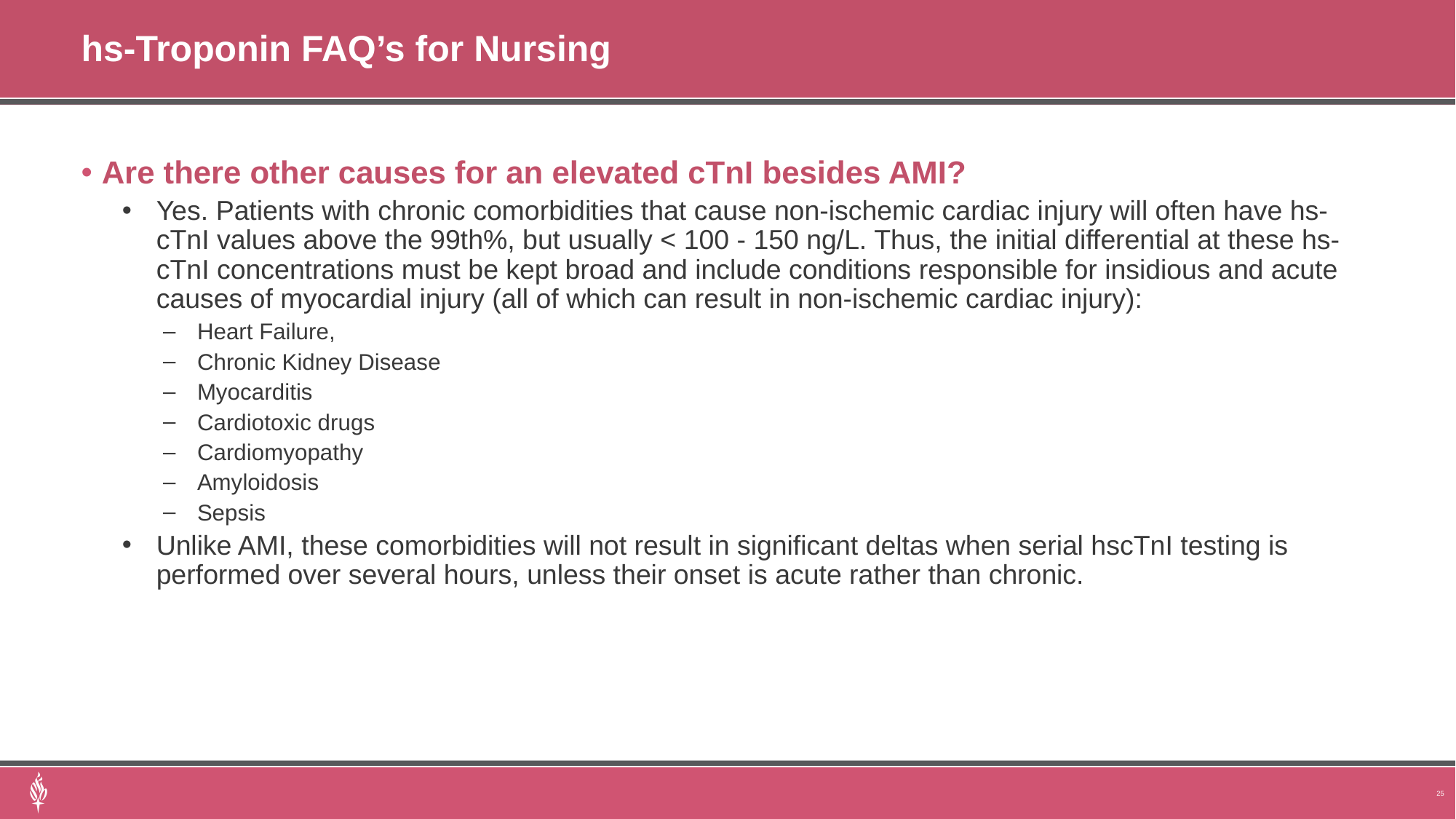

# hs-Troponin FAQ’s for Nursing
Are there other causes for an elevated cTnI besides AMI?
Yes. Patients with chronic comorbidities that cause non-ischemic cardiac injury will often have hs-cTnI values above the 99th%, but usually < 100 - 150 ng/L. Thus, the initial differential at these hs-cTnI concentrations must be kept broad and include conditions responsible for insidious and acute causes of myocardial injury (all of which can result in non-ischemic cardiac injury):
Heart Failure,
Chronic Kidney Disease
Myocarditis
Cardiotoxic drugs
Cardiomyopathy
Amyloidosis
Sepsis
Unlike AMI, these comorbidities will not result in significant deltas when serial hscTnI testing is performed over several hours, unless their onset is acute rather than chronic.
25